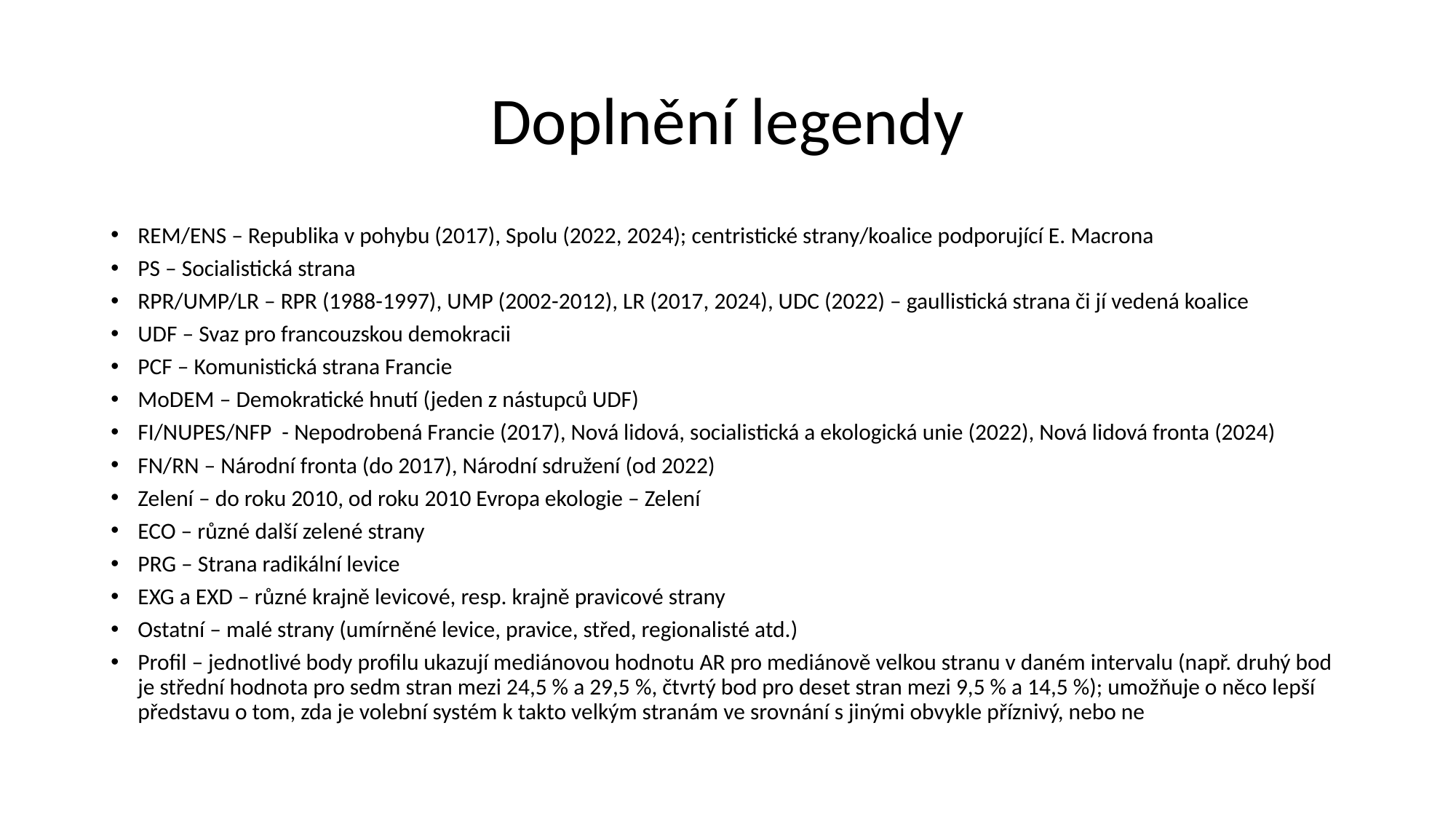

# Doplnění legendy
REM/ENS – Republika v pohybu (2017), Spolu (2022, 2024); centristické strany/koalice podporující E. Macrona
PS – Socialistická strana
RPR/UMP/LR – RPR (1988-1997), UMP (2002-2012), LR (2017, 2024), UDC (2022) – gaullistická strana či jí vedená koalice
UDF – Svaz pro francouzskou demokracii
PCF – Komunistická strana Francie
MoDEM – Demokratické hnutí (jeden z nástupců UDF)
FI/NUPES/NFP  - Nepodrobená Francie (2017), Nová lidová, socialistická a ekologická unie (2022), Nová lidová fronta (2024)
FN/RN – Národní fronta (do 2017), Národní sdružení (od 2022)
Zelení – do roku 2010, od roku 2010 Evropa ekologie – Zelení
ECO – různé další zelené strany
PRG – Strana radikální levice
EXG a EXD – různé krajně levicové, resp. krajně pravicové strany
Ostatní – malé strany (umírněné levice, pravice, střed, regionalisté atd.)
Profil – jednotlivé body profilu ukazují mediánovou hodnotu AR pro mediánově velkou stranu v daném intervalu (např. druhý bod je střední hodnota pro sedm stran mezi 24,5 % a 29,5 %, čtvrtý bod pro deset stran mezi 9,5 % a 14,5 %); umožňuje o něco lepší představu o tom, zda je volební systém k takto velkým stranám ve srovnání s jinými obvykle příznivý, nebo ne